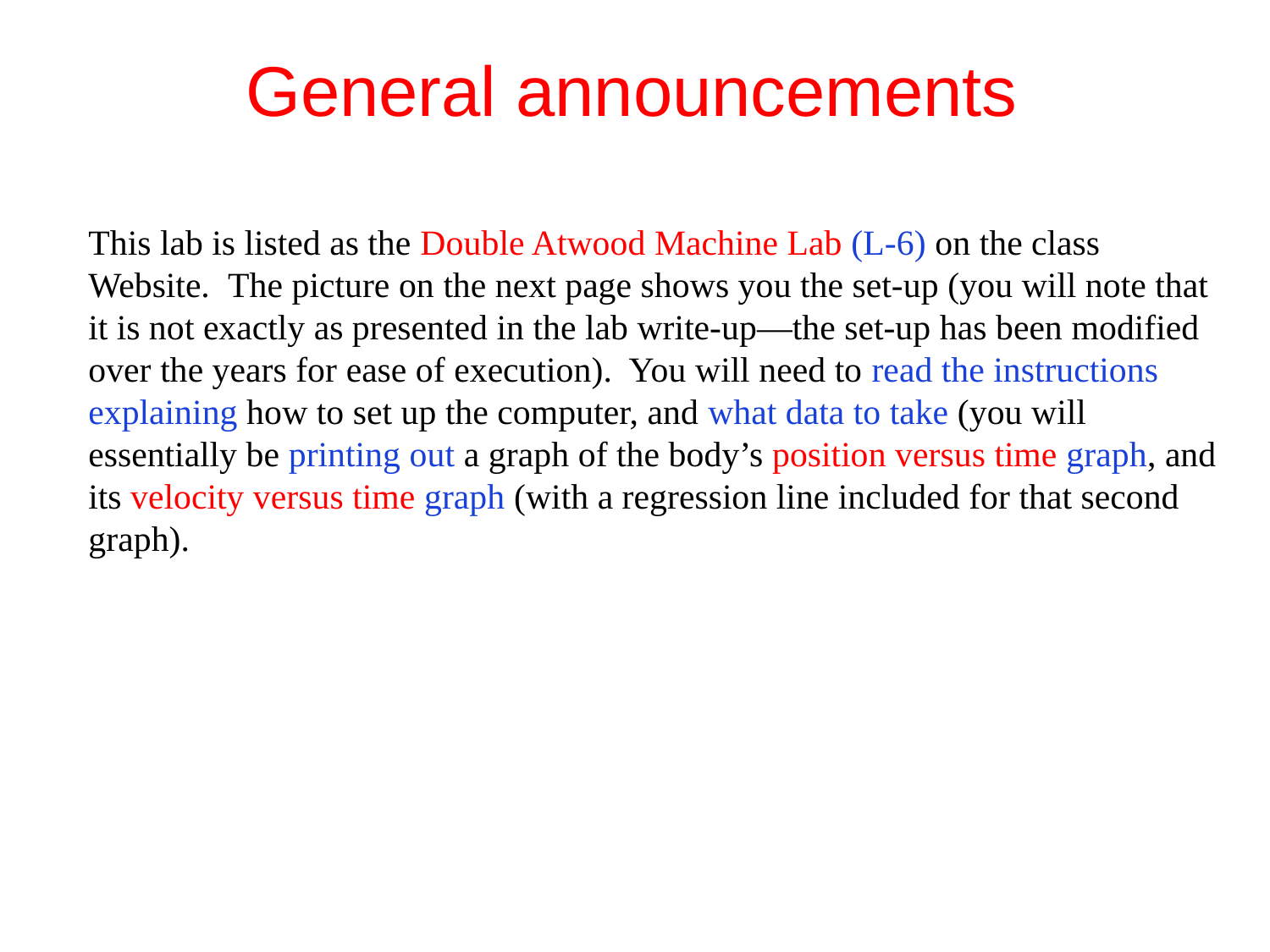

General announcements
This lab is listed as the Double Atwood Machine Lab (L-6) on the class Website.  The picture on the next page shows you the set-up (you will note that it is not exactly as presented in the lab write-up—the set-up has been modified over the years for ease of execution).  You will need to read the instructions explaining how to set up the computer, and what data to take (you will essentially be printing out a graph of the body’s position versus time graph, and its velocity versus time graph (with a regression line included for that second graph).